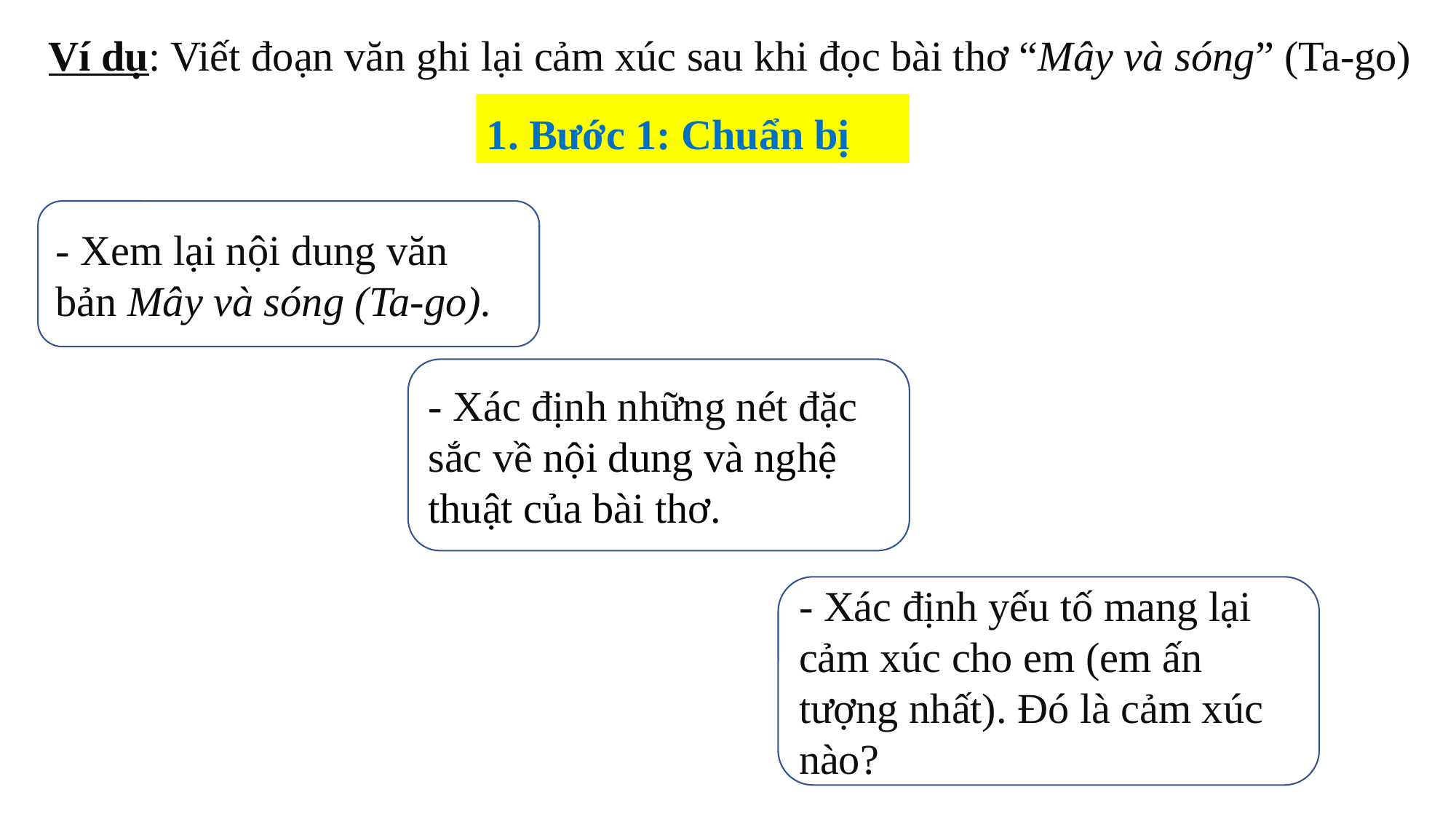

Ví dụ: Viết đoạn văn ghi lại cảm xúc sau khi đọc bài thơ “Mây và sóng” (Ta-go)
1. Bước 1: Chuẩn bị
- Xem lại nội dung văn bản Mây và sóng (Ta-go).
- Xác định những nét đặc sắc về nội dung và nghệ thuật của bài thơ.
- Xác định yếu tố mang lại cảm xúc cho em (em ấn tượng nhất). Đó là cảm xúc nào?